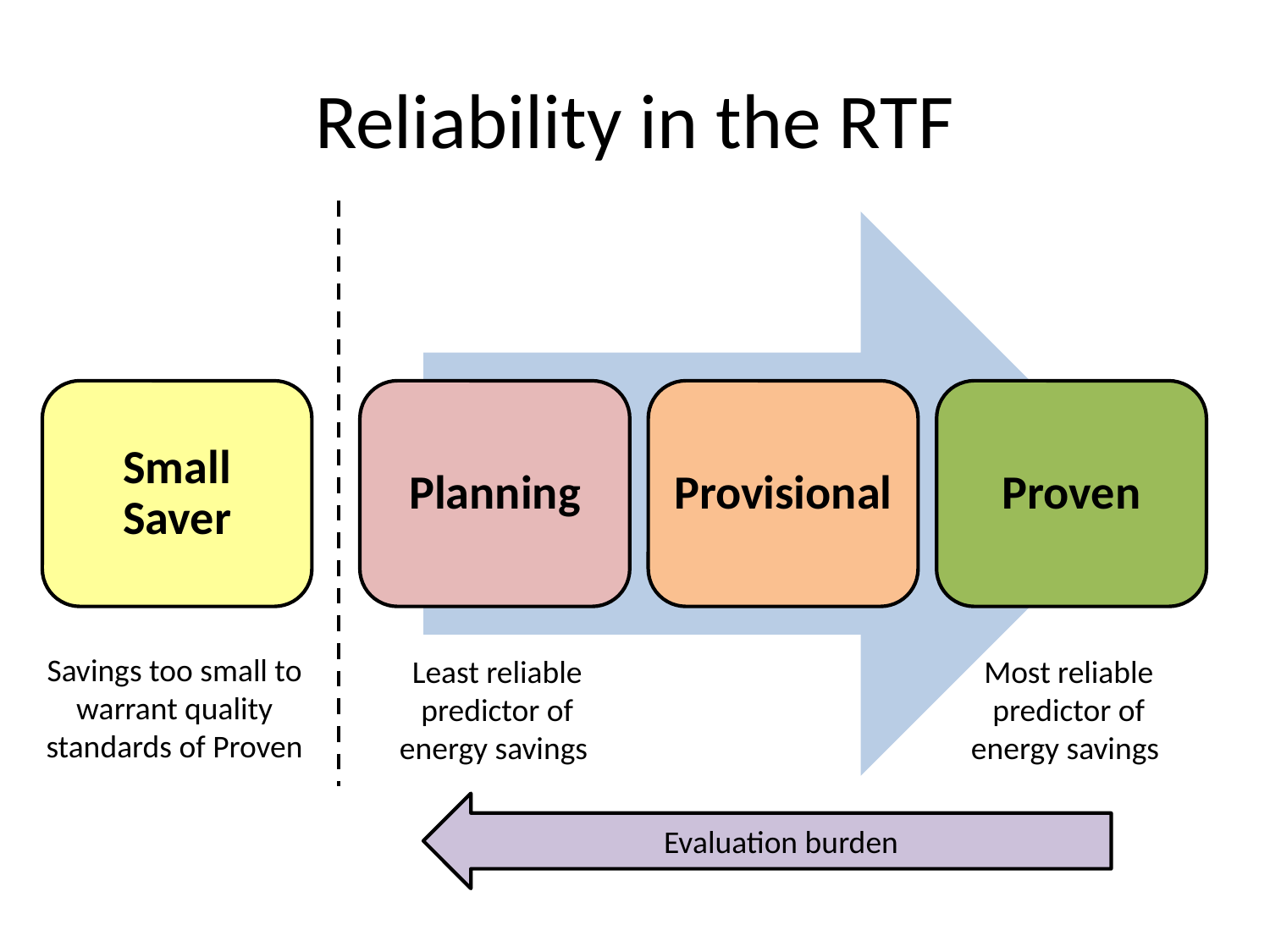

4
# Reliability in the RTF
Planning
Provisional
Proven

Small Saver
Savings too small to warrant quality standards of Proven
Least reliable predictor of energy savings
Most reliable predictor of energy savings
Evaluation burden